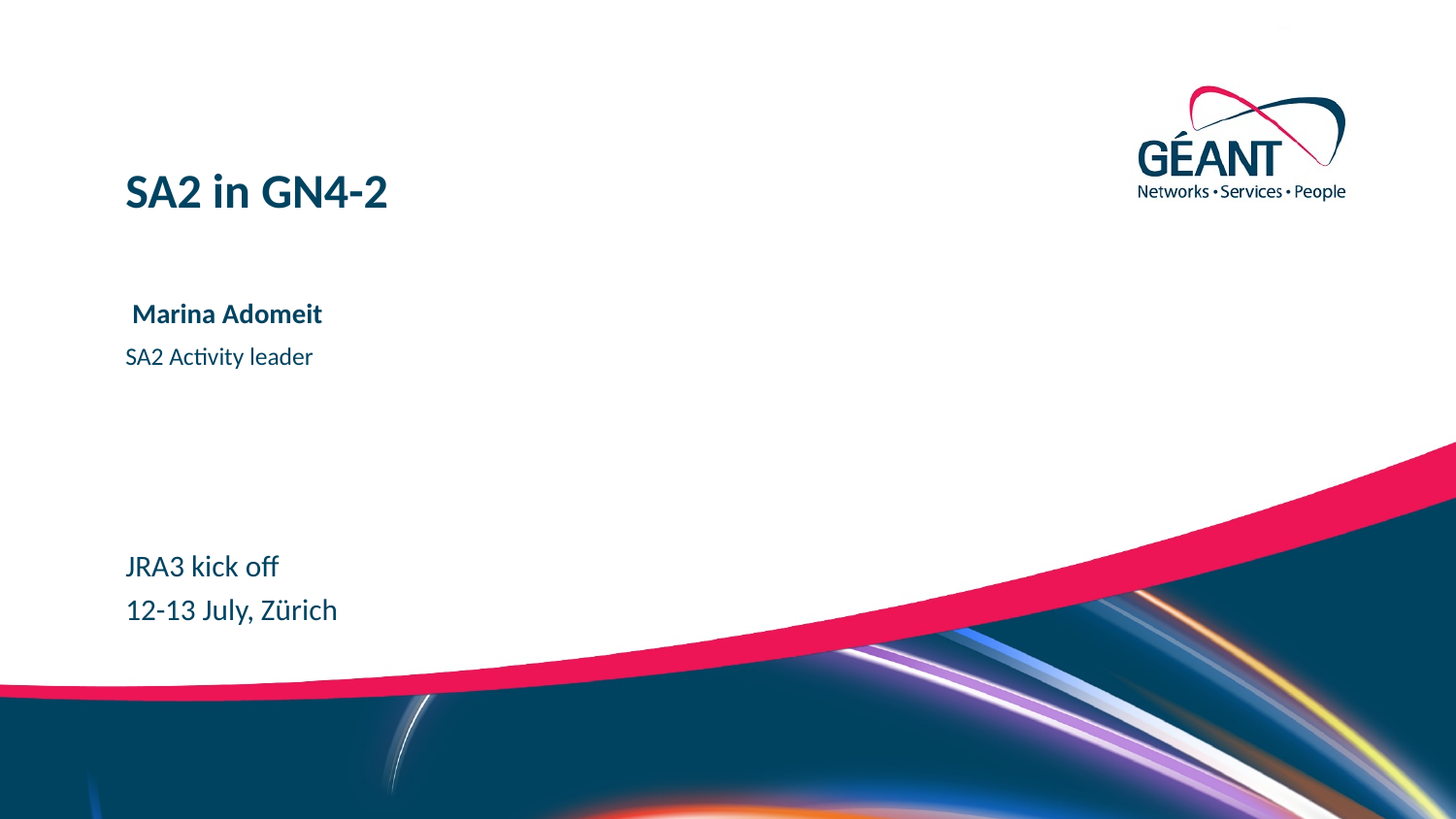

SA2 in GN4-2
 Marina Adomeit
SA2 Activity leader
JRA3 kick off
12-13 July, Zürich